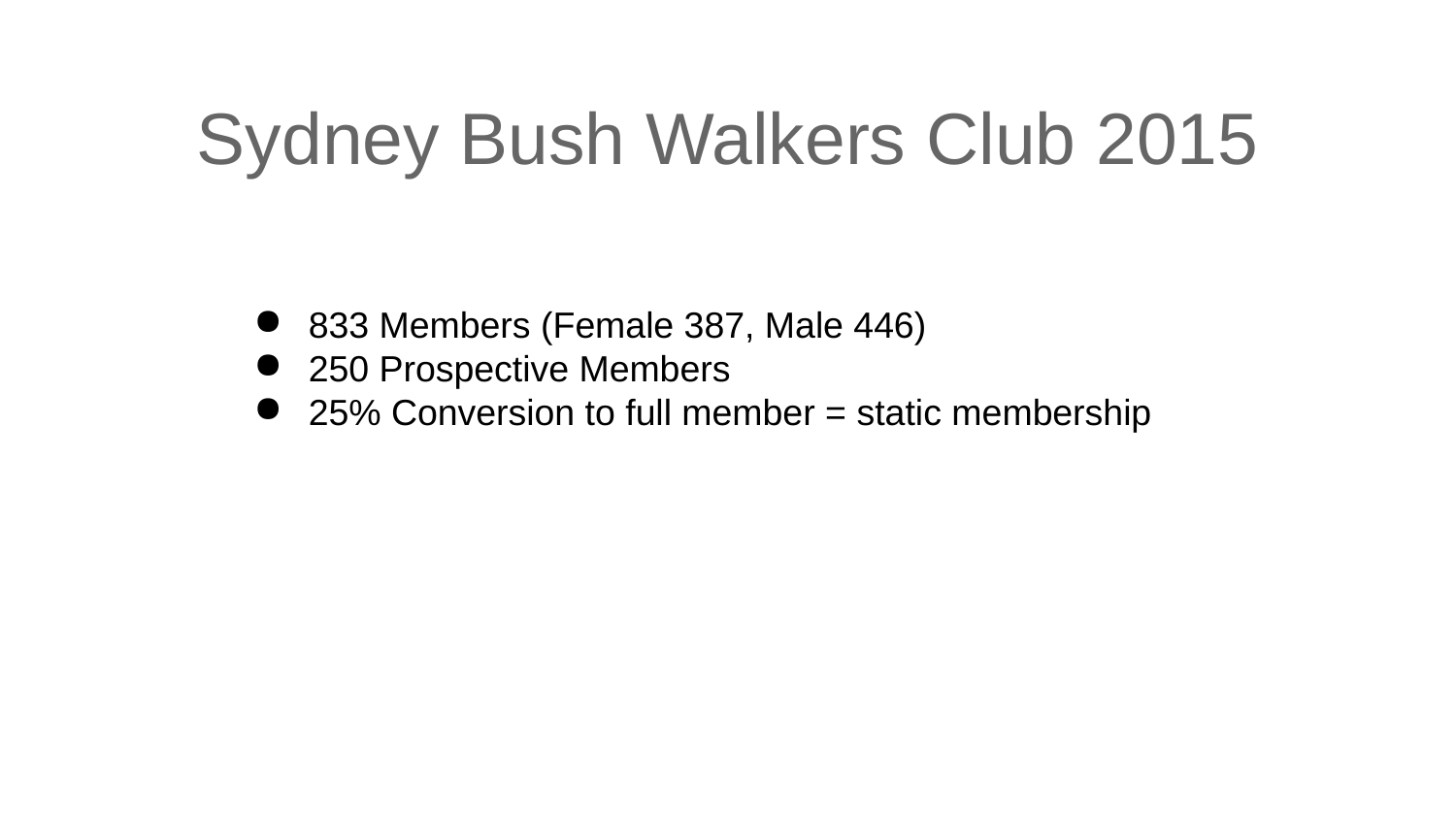

Sydney Bush Walkers Club 2015
833 Members (Female 387, Male 446)
250 Prospective Members
25% Conversion to full member = static membership